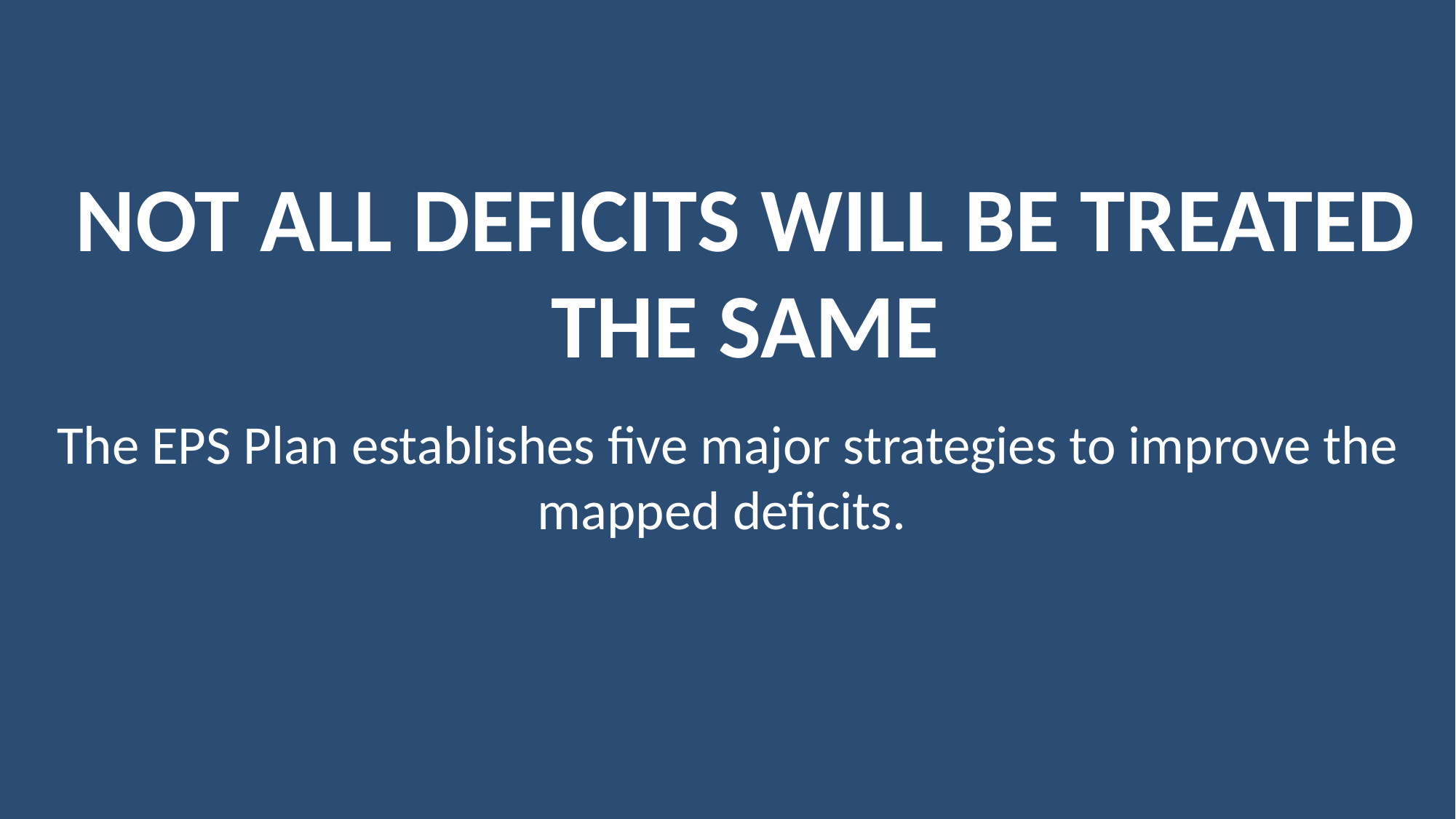

# Not all deficits will be treated the same
The EPS Plan establishes five major strategies to improve the mapped deficits.